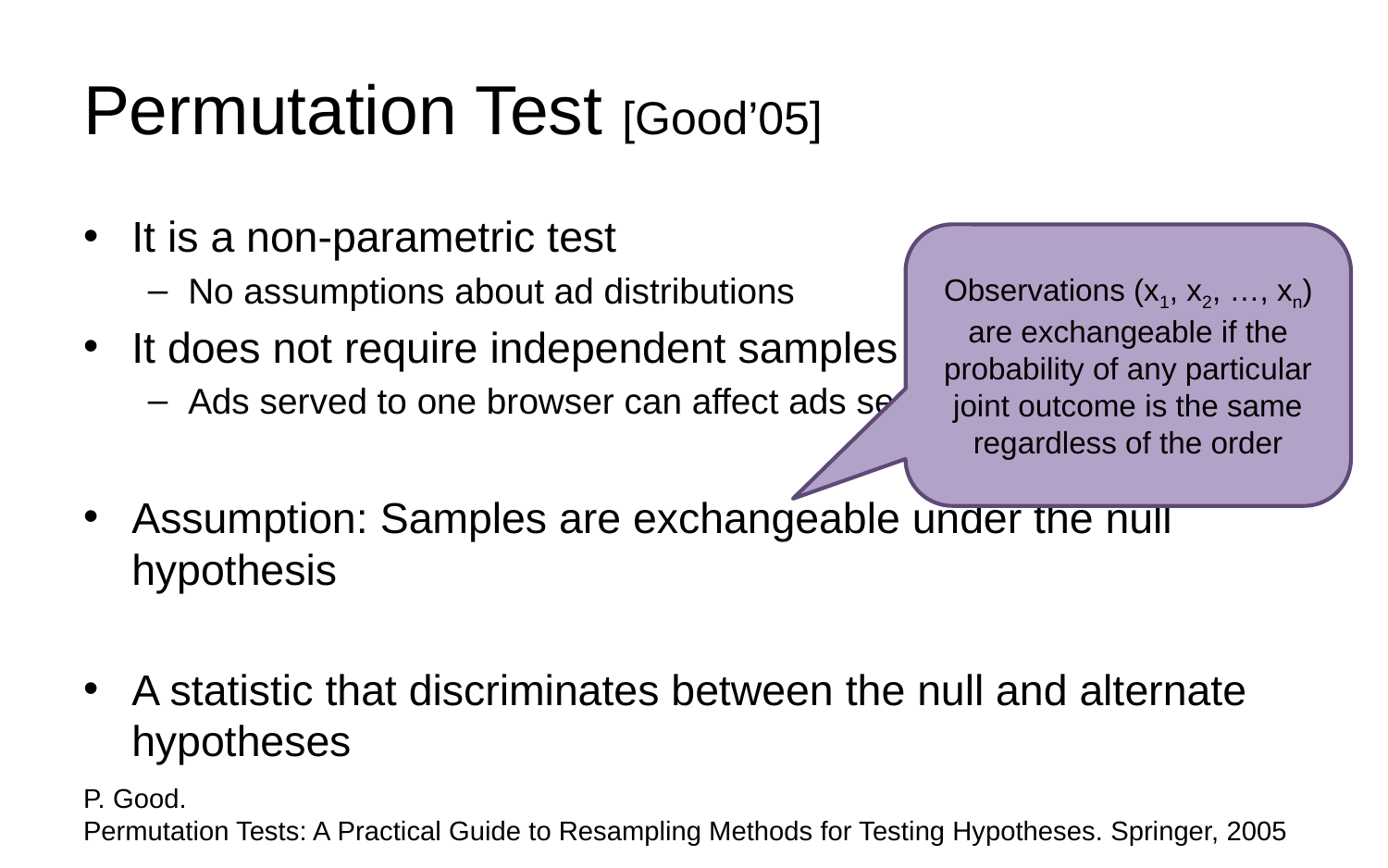

# Permutation Test [Good’05]
It is a non-parametric test
No assumptions about ad distributions
It does not require independent samples
Ads served to one browser can affect ads served to another

Assumption: Samples are exchangeable under the null hypothesis

A statistic that discriminates between the null and alternate hypotheses

Observations (x1, x2, …, xn) are exchangeable if the probability of any particular joint outcome is the same regardless of the order
P. Good.
Permutation Tests: A Practical Guide to Resampling Methods for Testing Hypotheses. Springer, 2005